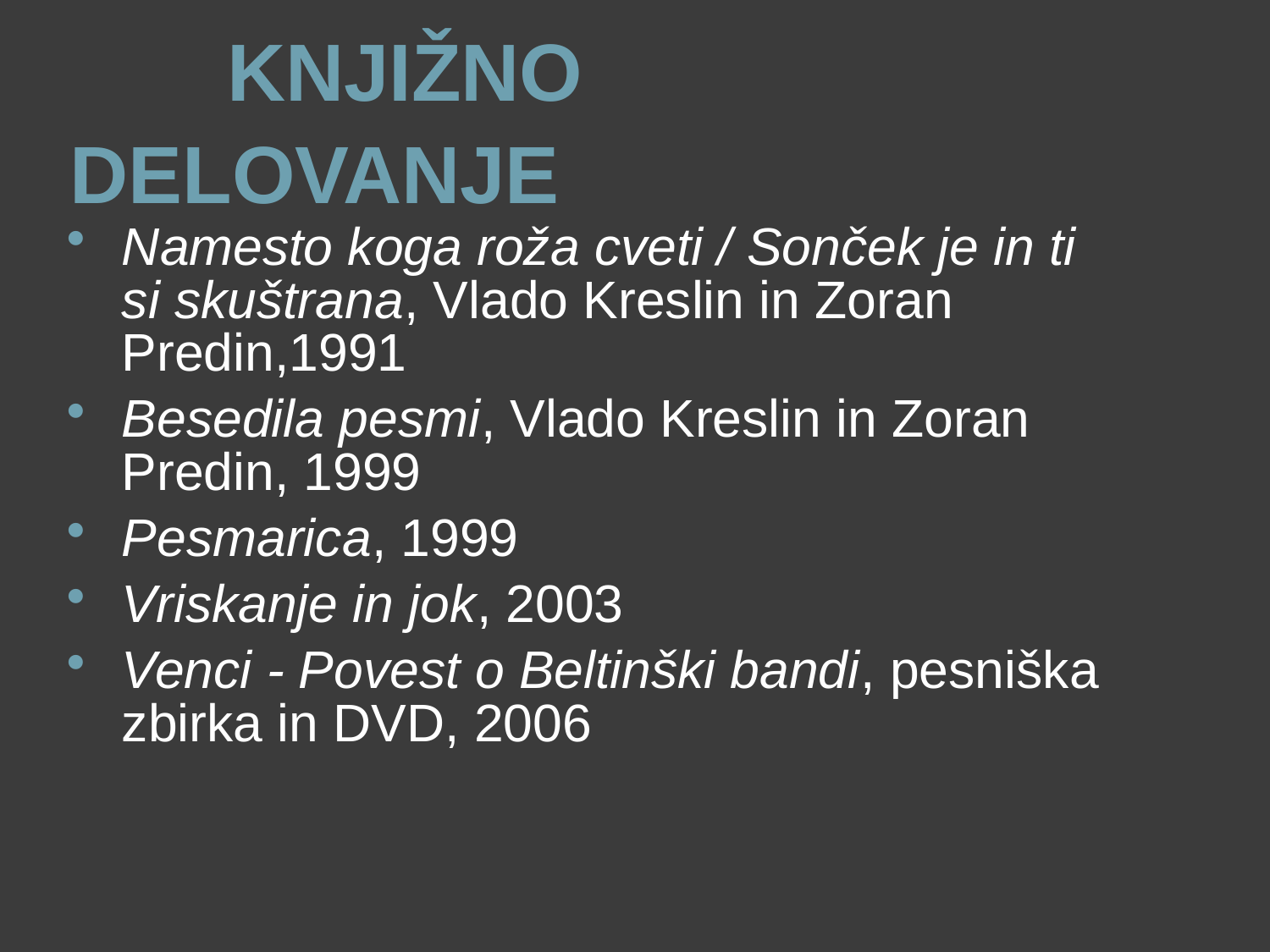

# KNJIŽNO DELOVANJE
Namesto koga roža cveti / Sonček je in ti si skuštrana, Vlado Kreslin in Zoran Predin,1991
Besedila pesmi, Vlado Kreslin in Zoran Predin, 1999
Pesmarica, 1999
Vriskanje in jok, 2003
Venci - Povest o Beltinški bandi, pesniška zbirka in DVD, 2006